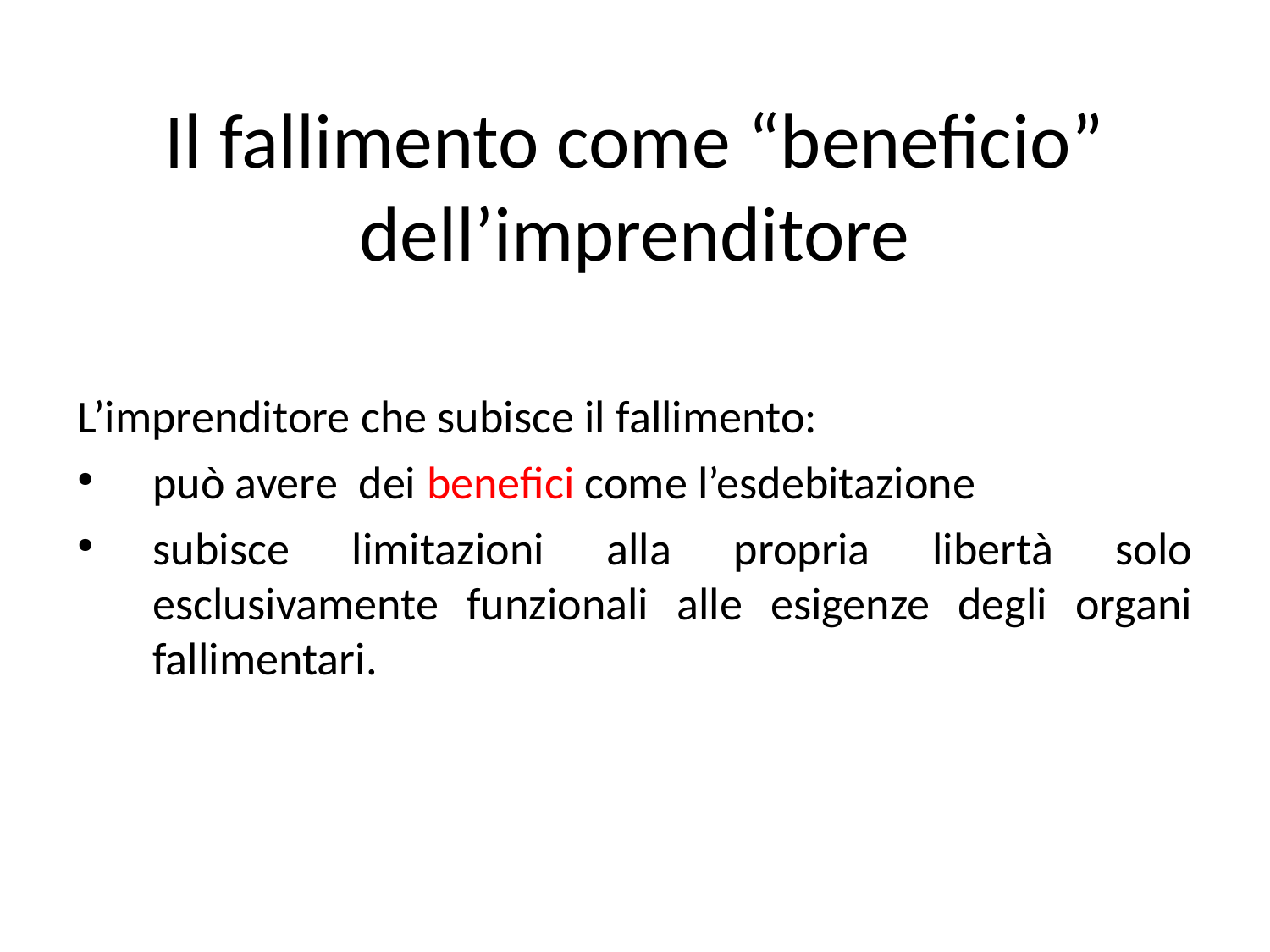

# Il fallimento come “beneficio” dell’imprenditore

L’imprenditore che subisce il fallimento:
può avere  dei benefici come l’esdebitazione
subisce limitazioni alla propria libertà solo esclusivamente funzionali alle esigenze degli organi fallimentari.